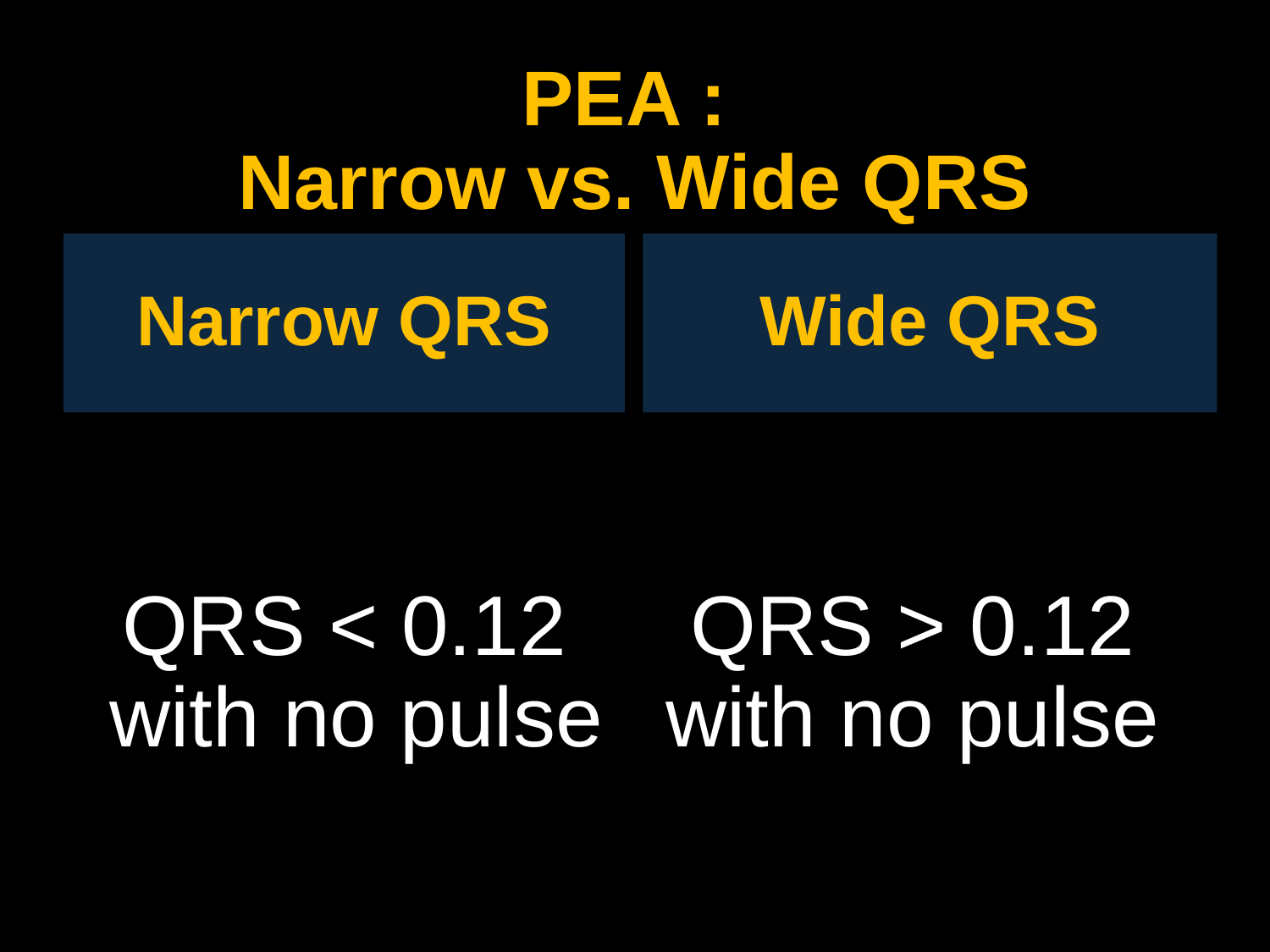

# PEA : Narrow vs. Wide QRS
Narrow QRS
Wide QRS

QRS < 0.12  with no pulse

QRS > 0.12 with no pulse